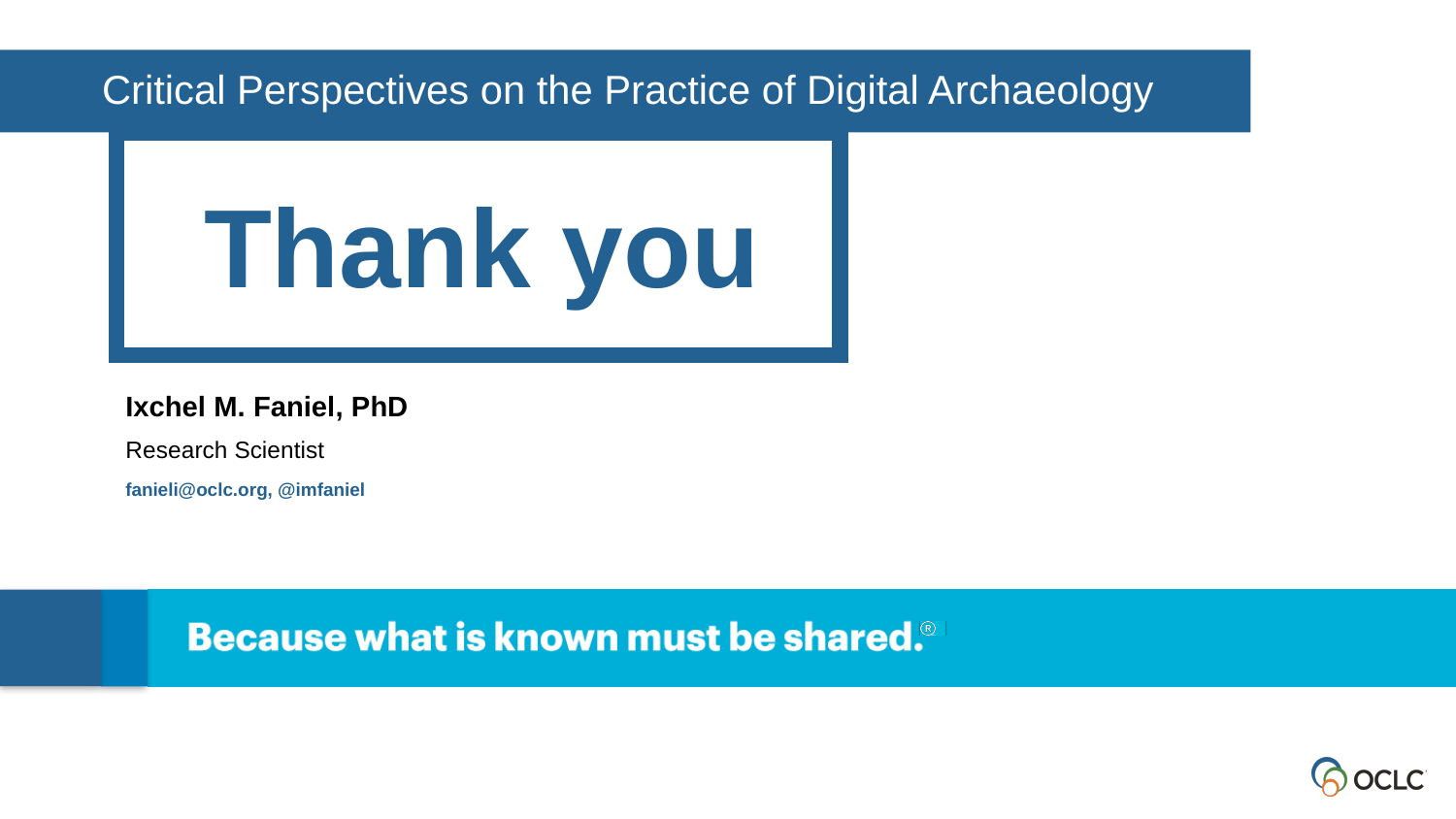

Critical Perspectives on the Practice of Digital Archaeology
Thank you
Ixchel M. Faniel, PhD
Research Scientist
fanieli@oclc.org, @imfaniel